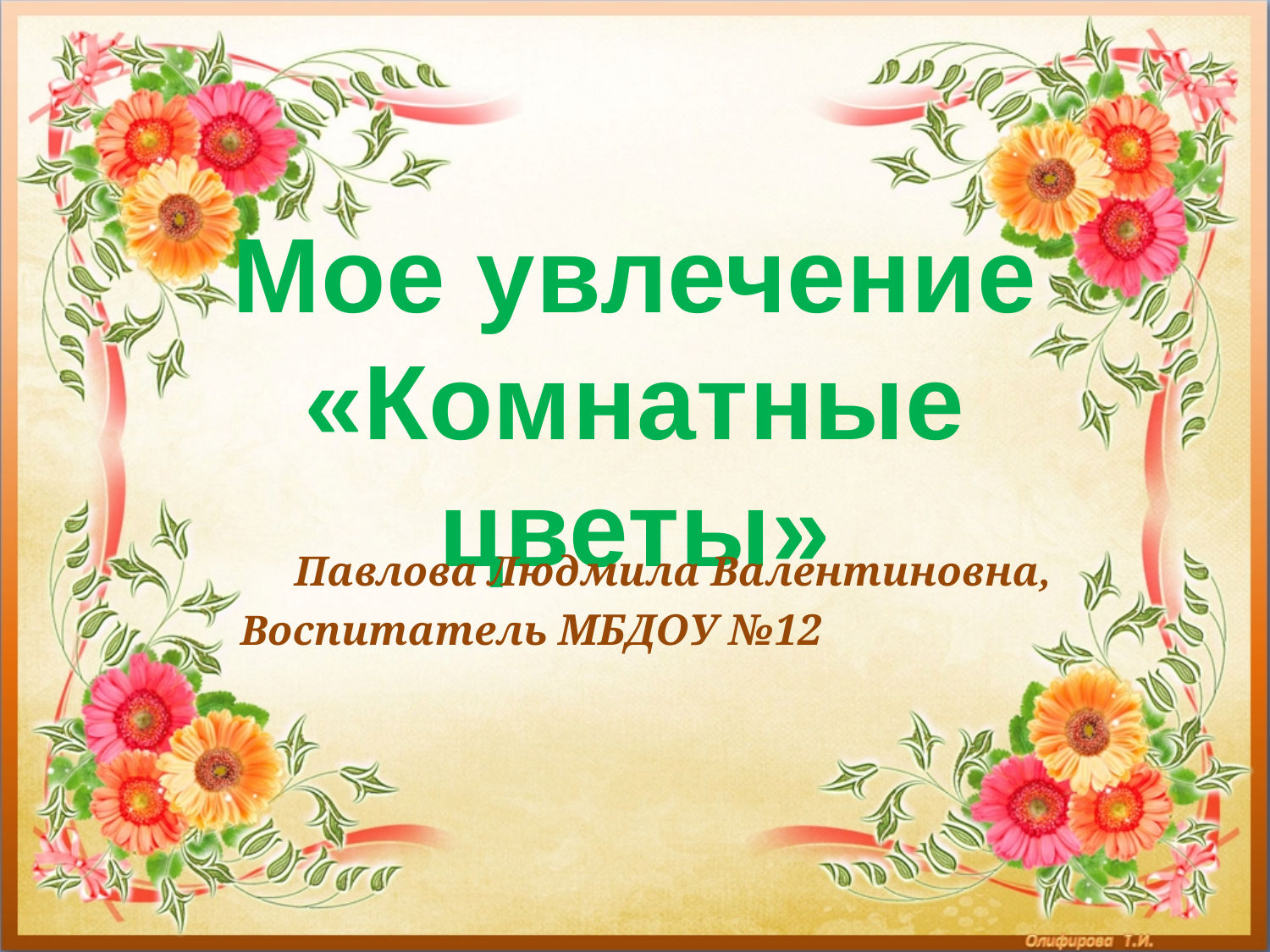

# Мое увлечение «Комнатные цветы»
    Павлова Людмила Валентиновна,
Воспитатель МБДОУ №12